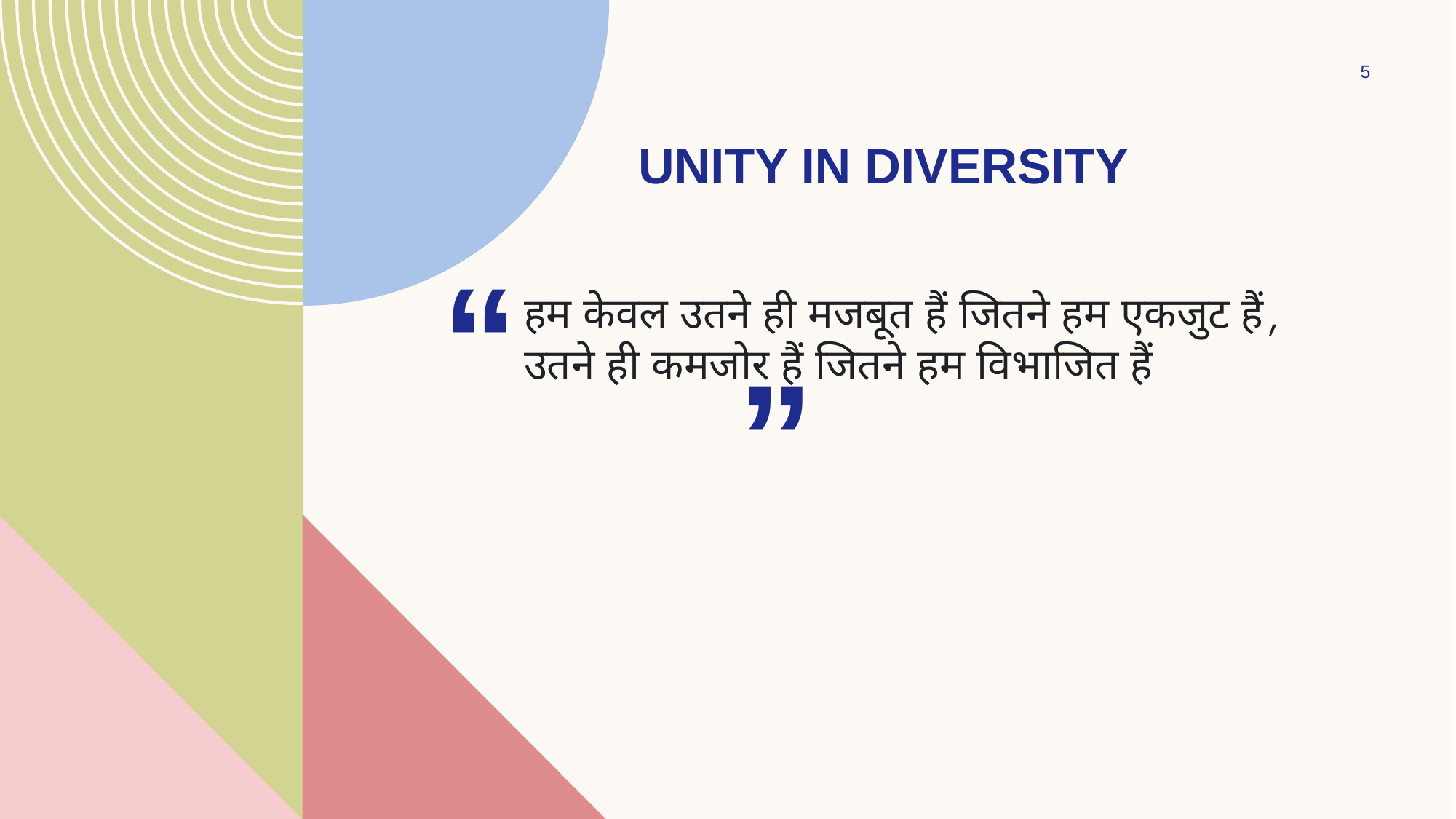

Unity in diversity
5
“
# हम केवल उतने ही मजबूत हैं जितने हम एकजुट हैं, उतने ही कमजोर हैं जितने हम विभाजित हैं
”